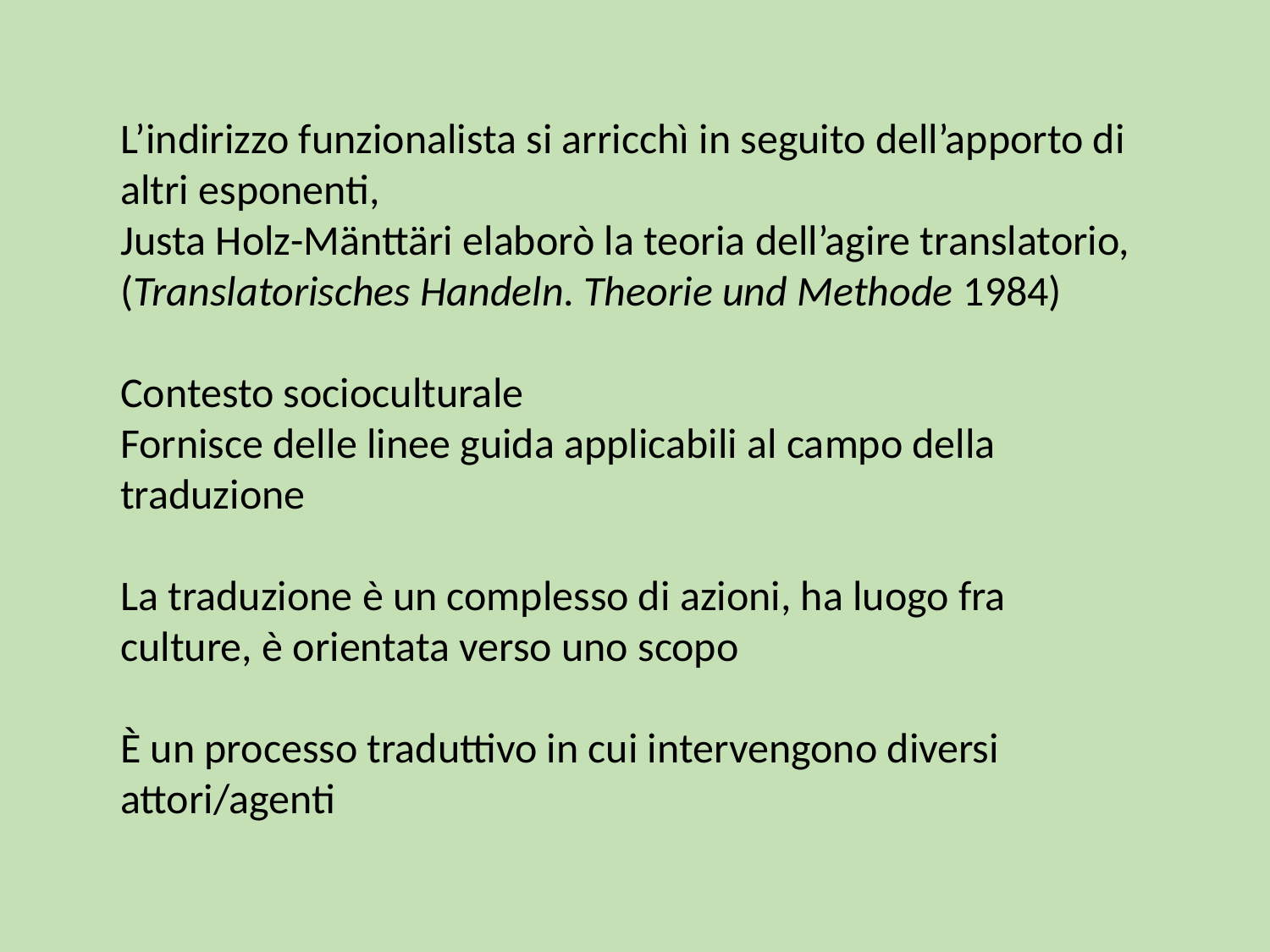

L’indirizzo funzionalista si arricchì in seguito dell’apporto di altri esponenti,
Justa Holz-Mänttäri elaborò la teoria dell’agire translatorio, (Translatorisches Handeln. Theorie und Methode 1984)

Contesto socioculturale
Fornisce delle linee guida applicabili al campo della traduzione

La traduzione è un complesso di azioni, ha luogo fra culture, è orientata verso uno scopo

È un processo traduttivo in cui intervengono diversi attori/agenti